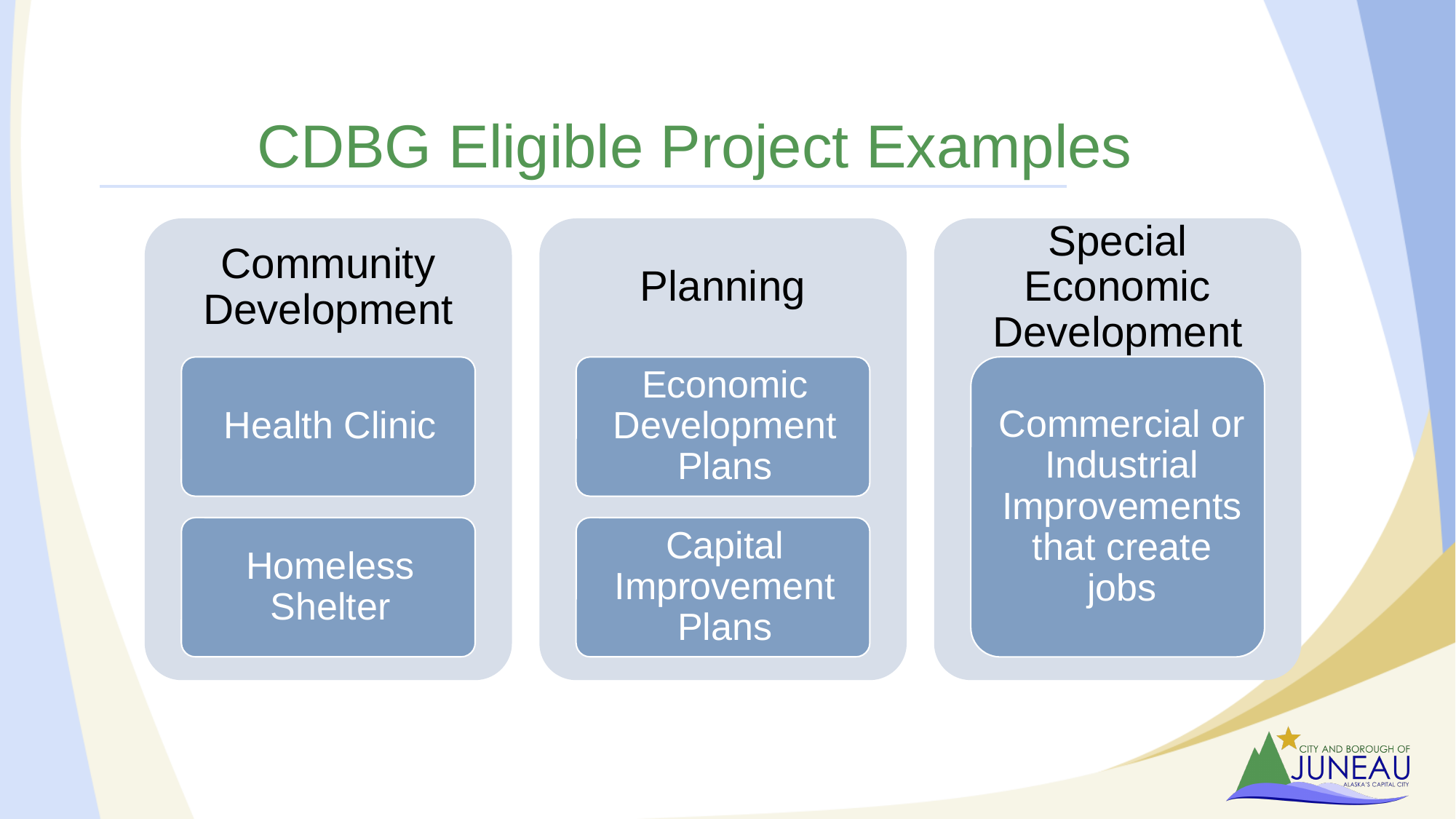

# CDBG Eligible Project Examples
Community Development
Health Clinic
Homeless Shelter
Planning
Economic Development Plans
Capital Improvement Plans
Special Economic Development
Commercial or Industrial Improvements that create jobs